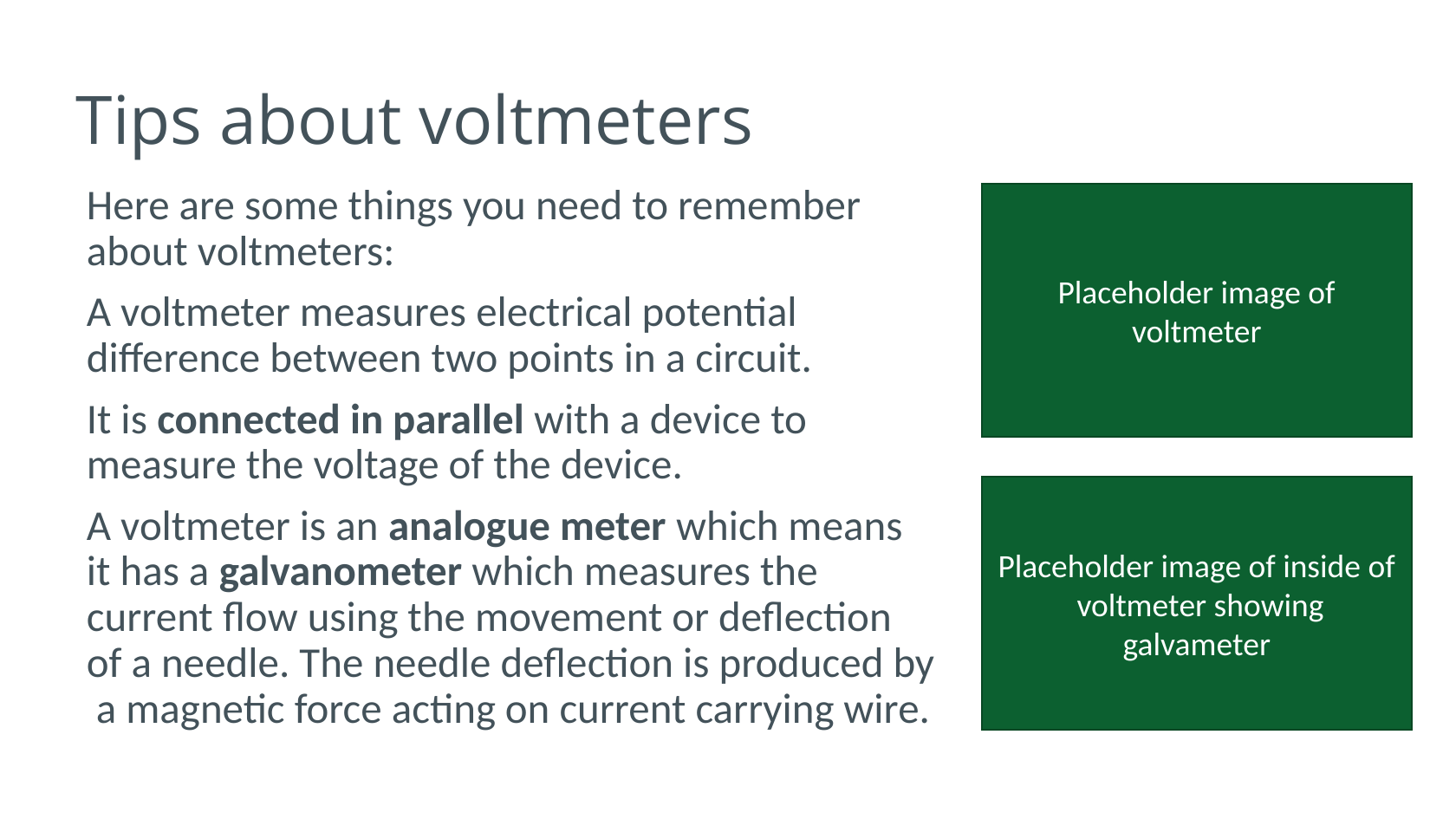

# Tips about voltmeters
Here are some things you need to remember about voltmeters:
A voltmeter measures electrical potential difference between two points in a circuit.
It is connected in parallel with a device to measure the voltage of the device.
A voltmeter is an analogue meter which means it has a galvanometer which measures the current flow using the movement or deflection of a needle. The needle deflection is produced by  a magnetic force acting on current carrying wire.
Placeholder image of voltmeter
Placeholder image of inside of  voltmeter showing galvameter